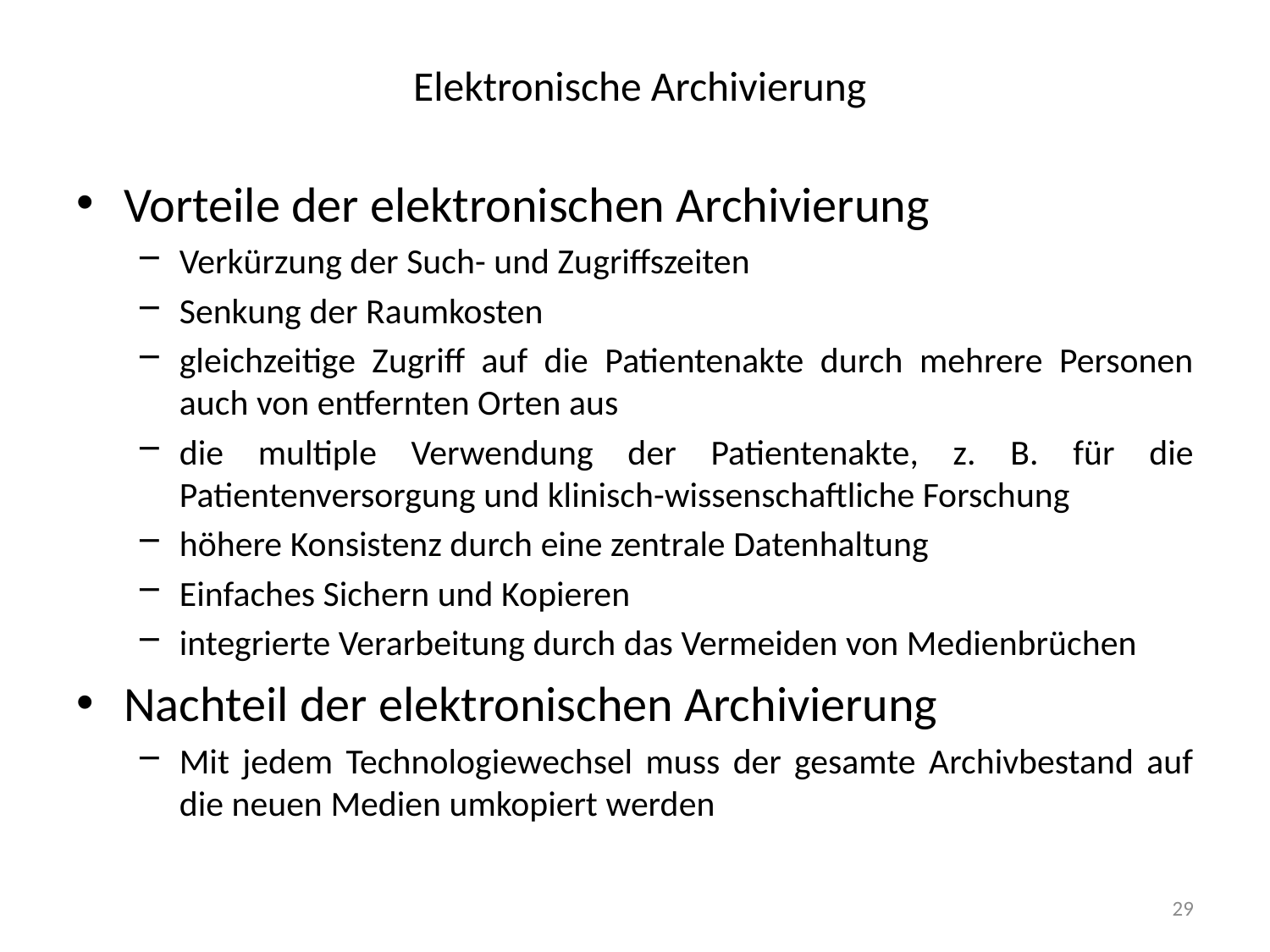

# Elektronische Archivierung
Vorteile der elektronischen Archivierung
Verkürzung der Such- und Zugriffszeiten
Senkung der Raumkosten
gleichzeitige Zugriff auf die Patientenakte durch mehrere Personen auch von entfernten Orten aus
die multiple Verwendung der Patientenakte, z. B. für die Patientenversorgung und klinisch-wissenschaftliche Forschung
höhere Konsistenz durch eine zentrale Datenhaltung
Einfaches Sichern und Kopieren
integrierte Verarbeitung durch das Vermeiden von Medienbrüchen
Nachteil der elektronischen Archivierung
Mit jedem Technologiewechsel muss der gesamte Archivbestand auf die neuen Medien umkopiert werden
29